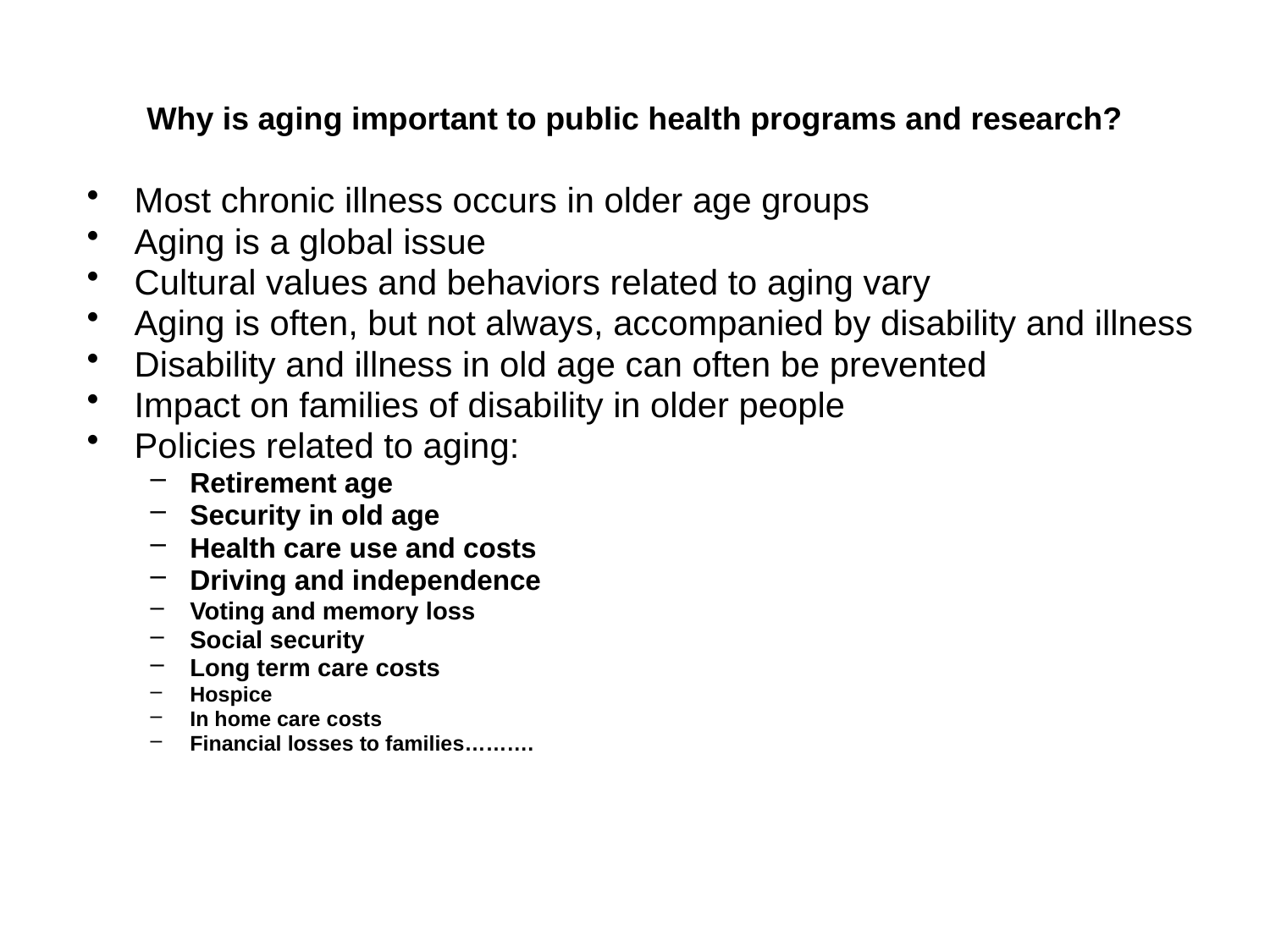

# Why is aging important to public health programs and research?
Most chronic illness occurs in older age groups
Aging is a global issue
Cultural values and behaviors related to aging vary
Aging is often, but not always, accompanied by disability and illness
Disability and illness in old age can often be prevented
Impact on families of disability in older people
Policies related to aging:
Retirement age
Security in old age
Health care use and costs
Driving and independence
Voting and memory loss
Social security
Long term care costs
Hospice
In home care costs
Financial losses to families……….